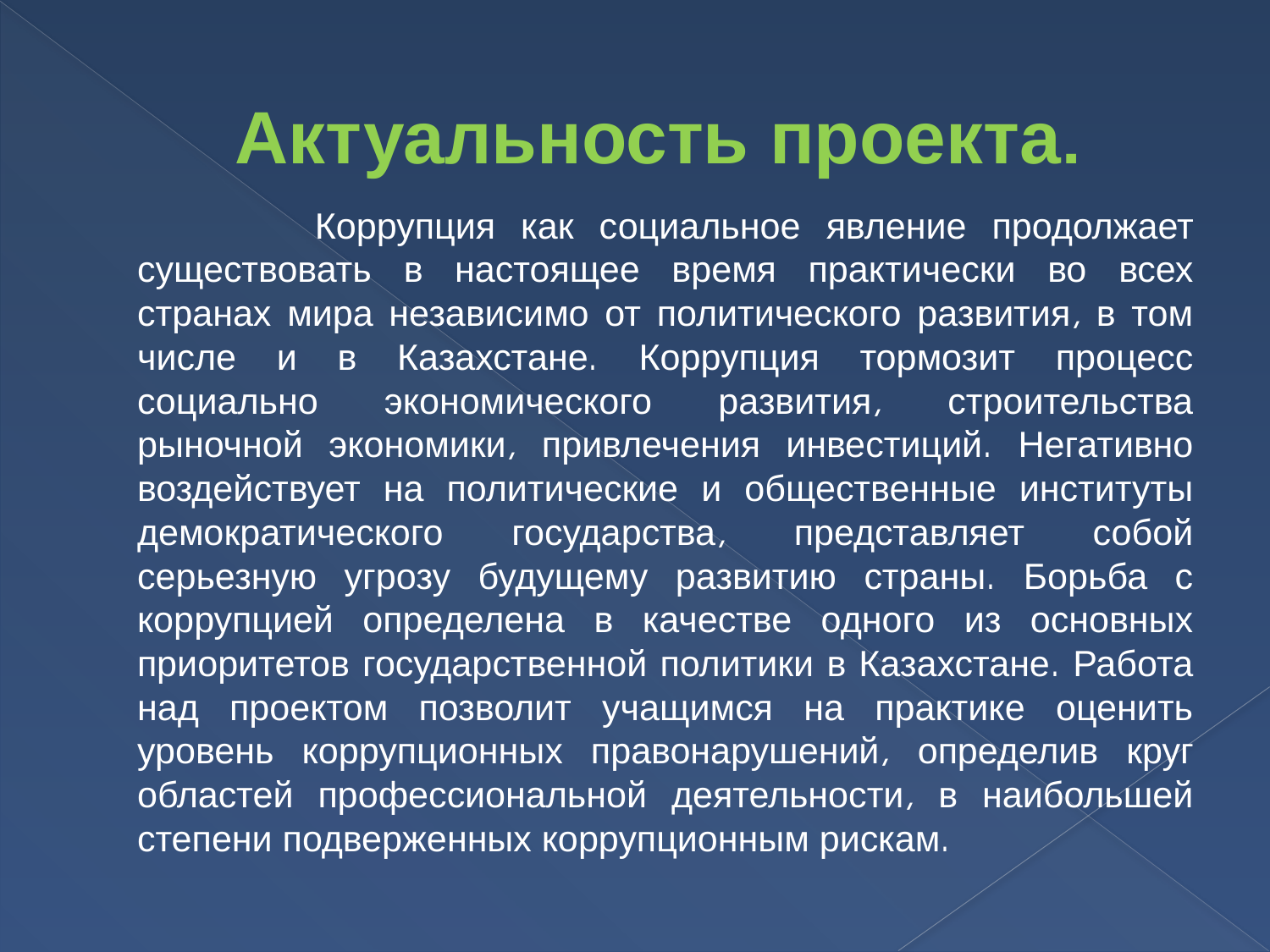

# Актуальность проекта.
         Коррупция как социальное явление продолжает существовать в настоящее время практически во всех странах мира независимо от политического развития, в том числе и в Казахстане. Коррупция тормозит процесс социально экономического развития, строительства рыночной экономики, привлечения инвестиций. Негативно воздействует на политические и общественные институты демократического государства, представляет собой серьезную угрозу будущему развитию страны. Борьба с коррупцией определена в качестве одного из основных приоритетов государственной политики в Казахстане. Работа над проектом позволит учащимся на практике оценить уровень коррупционных правонарушений, определив круг областей профессиональной деятельности, в наибольшей степени подверженных коррупционным рискам.